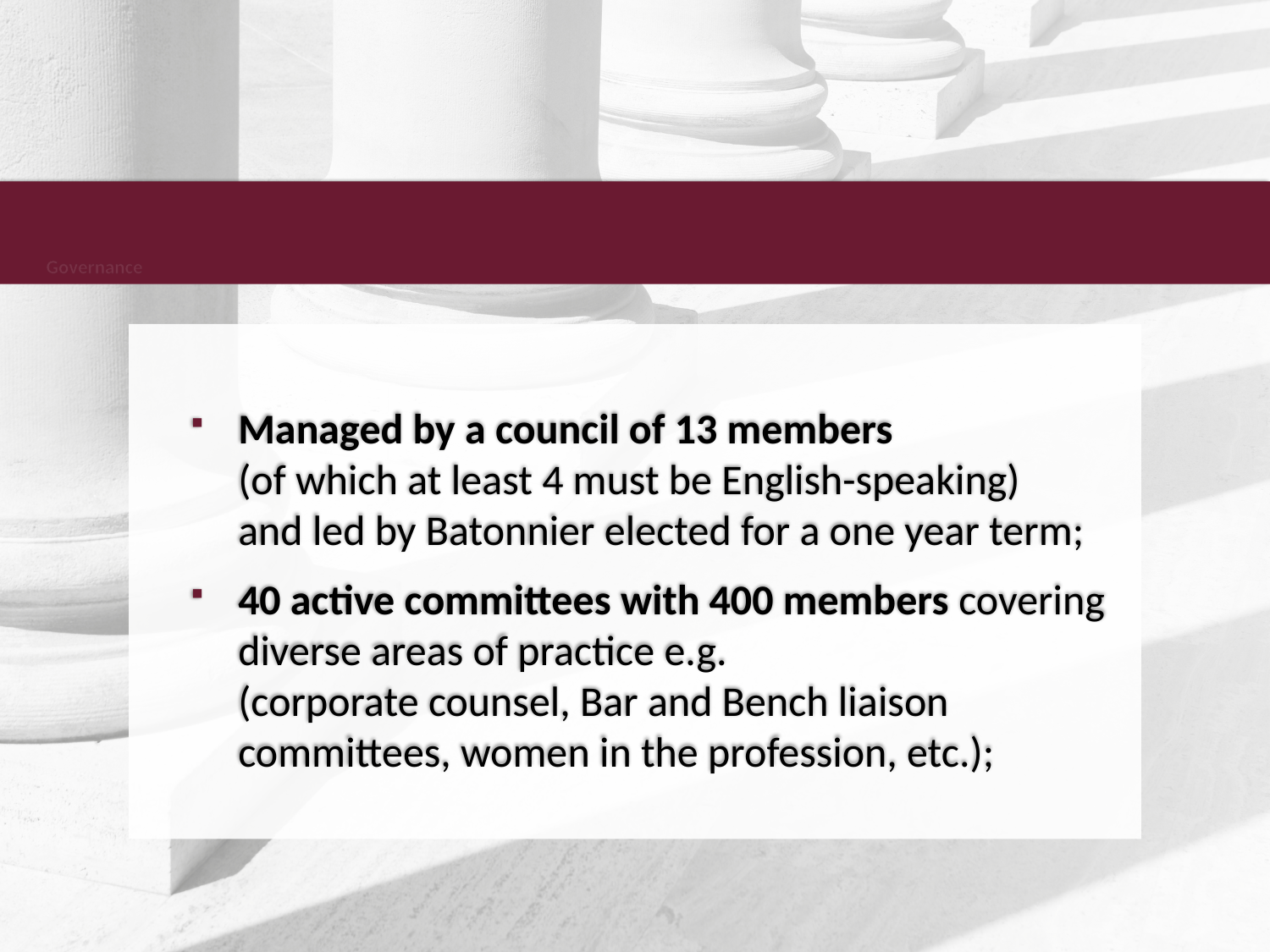

# Governance

Managed by a council of 13 members
(of which at least 4 must be English-speaking)
and led by Batonnier elected for a one year term;
40 active committees with 400 members covering diverse areas of practice e.g.
(corporate counsel, Bar and Bench liaison committees, women in the profession, etc.);